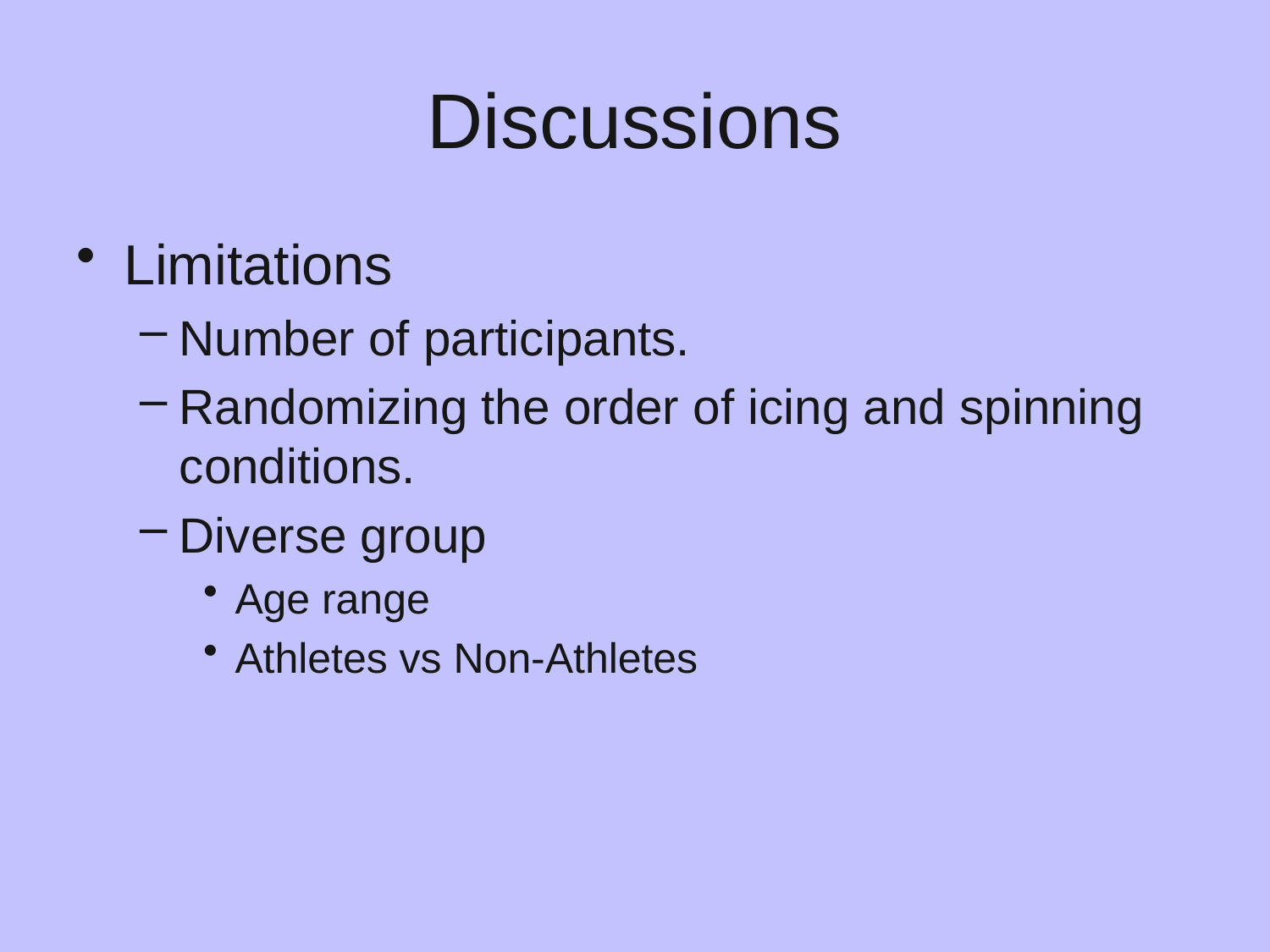

# Discussions
Limitations
Number of participants.
Randomizing the order of icing and spinning conditions.
Diverse group
Age range
Athletes vs Non-Athletes